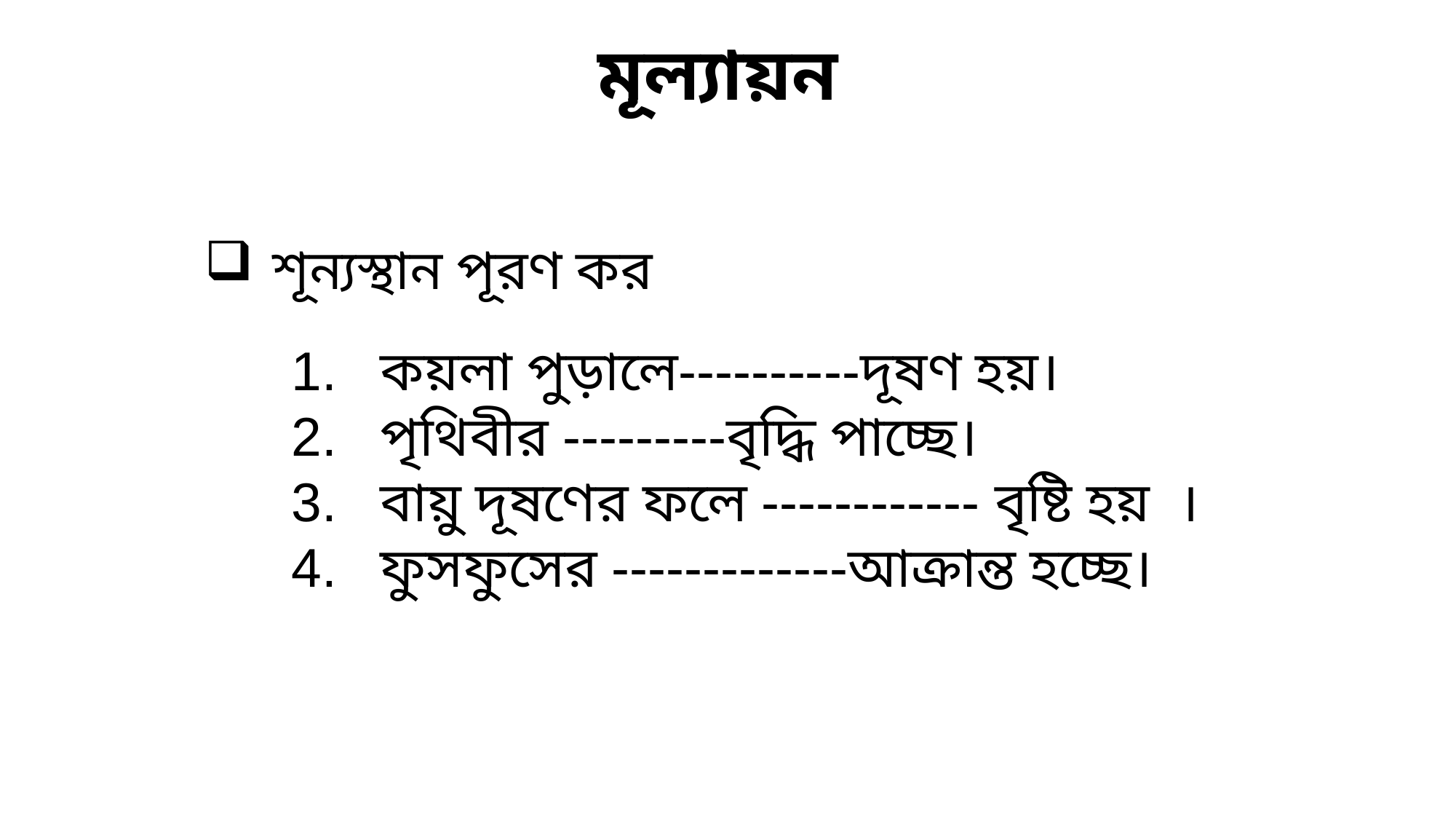

মূল্যায়ন
বায়ু
শূন্যস্থান পূরণ কর
উষ্ণতা
কয়লা পুড়ালে----------দূষণ হয়।
পৃথিবীর ---------বৃদ্ধি পাচ্ছে।
বায়ু দূষণের ফলে ------------ বৃষ্টি হয়  ।
ফুসফুসের -------------আক্রান্ত হচ্ছে।
এসিড

ক্যান্সারে